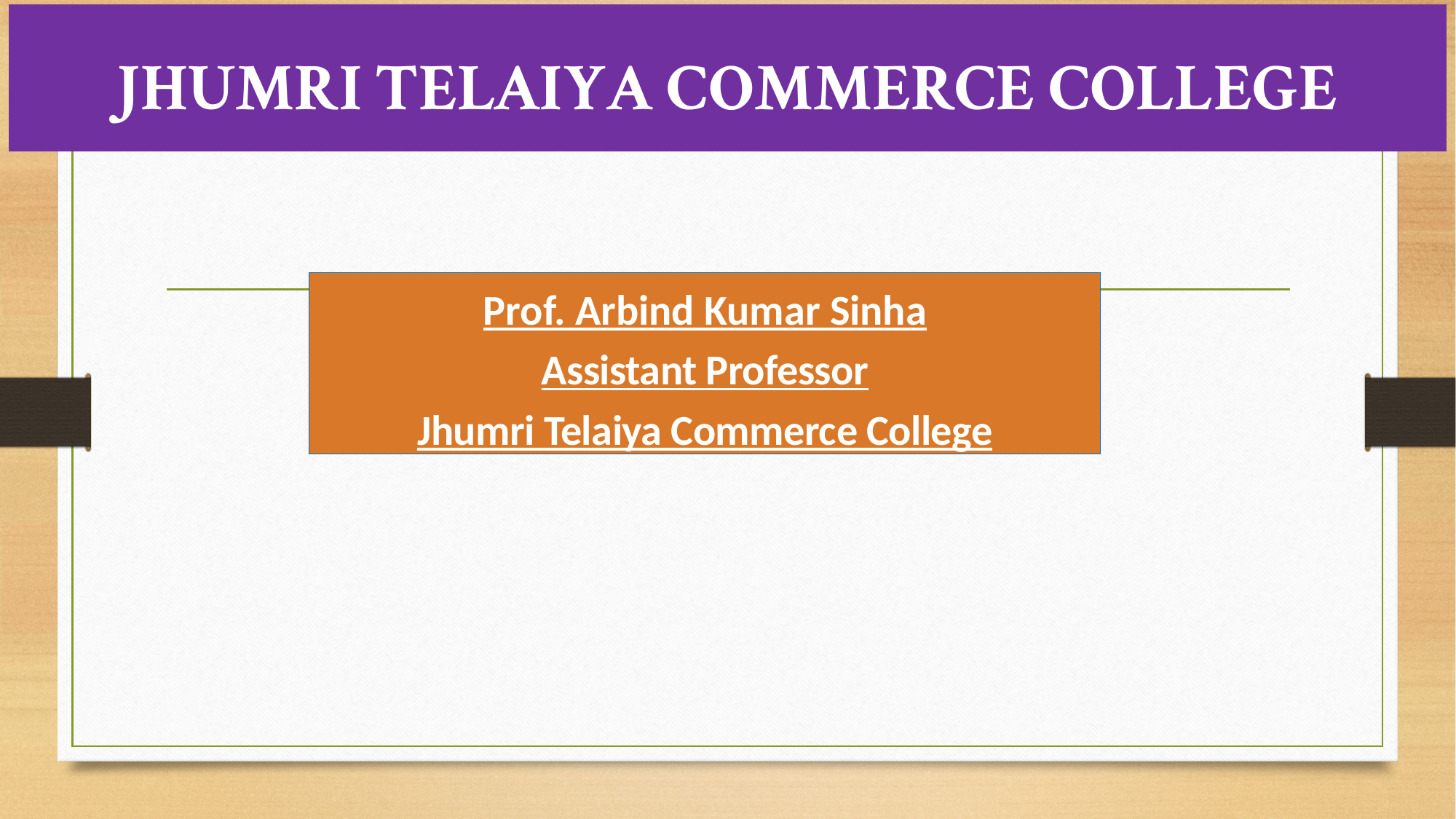

# JHUMRI TELAIYA COMMERCE COLLEGE
Prof. Arbind Kumar Sinha
Assistant Professor
Jhumri Telaiya Commerce College